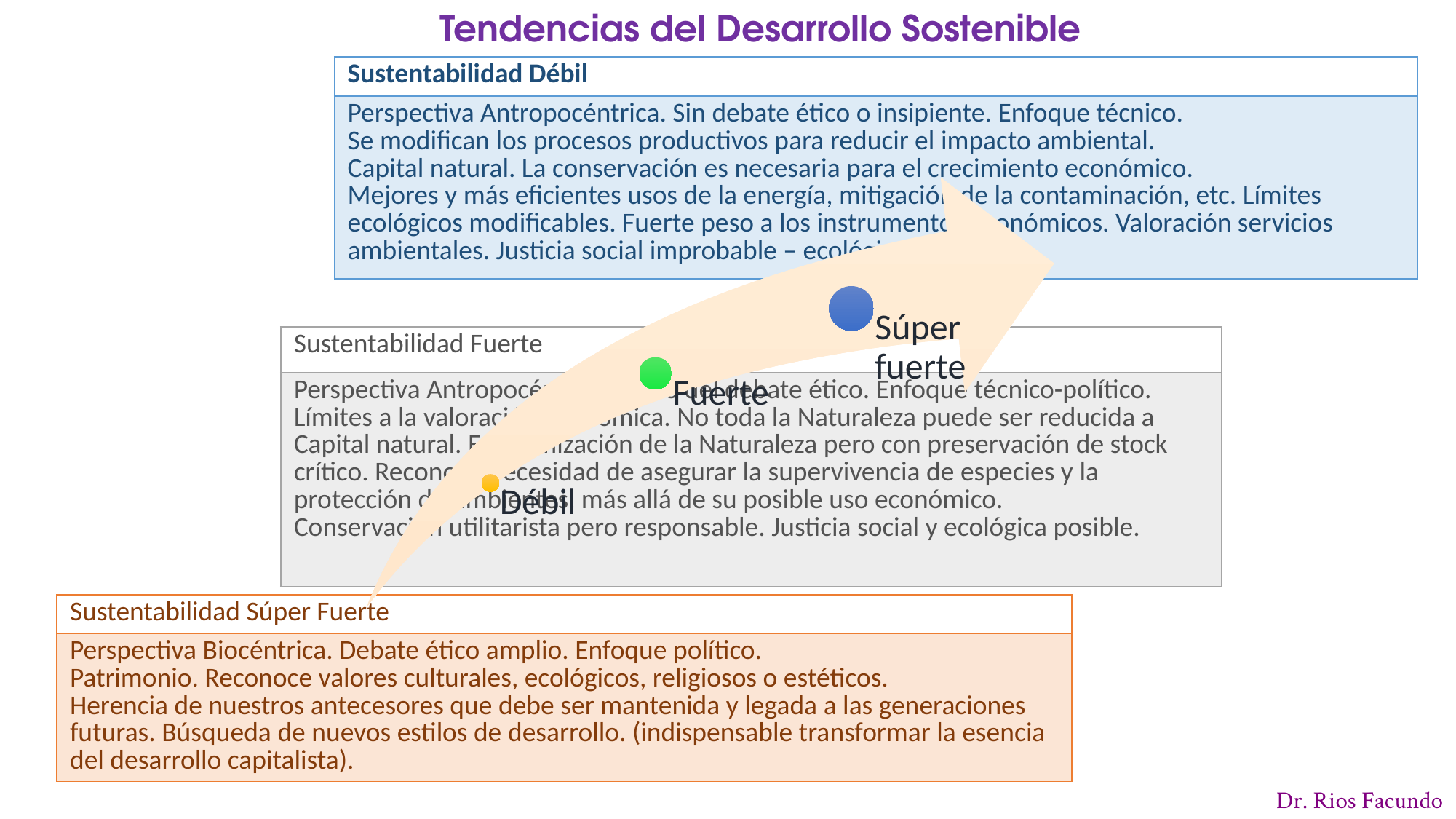

Tendencias del Desarrollo Sostenible
| Sustentabilidad Débil |
| --- |
| Perspectiva Antropocéntrica. Sin debate ético o insipiente. Enfoque técnico. Se modifican los procesos productivos para reducir el impacto ambiental. Capital natural. La conservación es necesaria para el crecimiento económico. Mejores y más eficientes usos de la energía, mitigación de la contaminación, etc. Límites ecológicos modificables. Fuerte peso a los instrumentos económicos. Valoración servicios ambientales. Justicia social improbable – ecológica imposible. |
Débil
Fuerte
Súper fuerte
| Sustentabilidad Fuerte |
| --- |
| Perspectiva Antropocéntrica. Inicio del debate ético. Enfoque técnico-político. Límites a la valoración económica. No toda la Naturaleza puede ser reducida a Capital natural. Economización de la Naturaleza pero con preservación de stock crítico. Reconoce necesidad de asegurar la supervivencia de especies y la protección de ambientes, más allá de su posible uso económico. Conservación utilitarista pero responsable. Justicia social y ecológica posible. |
| Sustentabilidad Súper Fuerte |
| --- |
| Perspectiva Biocéntrica. Debate ético amplio. Enfoque político. Patrimonio. Reconoce valores culturales, ecológicos, religiosos o estéticos. Herencia de nuestros antecesores que debe ser mantenida y legada a las generaciones futuras. Búsqueda de nuevos estilos de desarrollo. (indispensable transformar la esencia del desarrollo capitalista). |

Dr. Rios Facundo